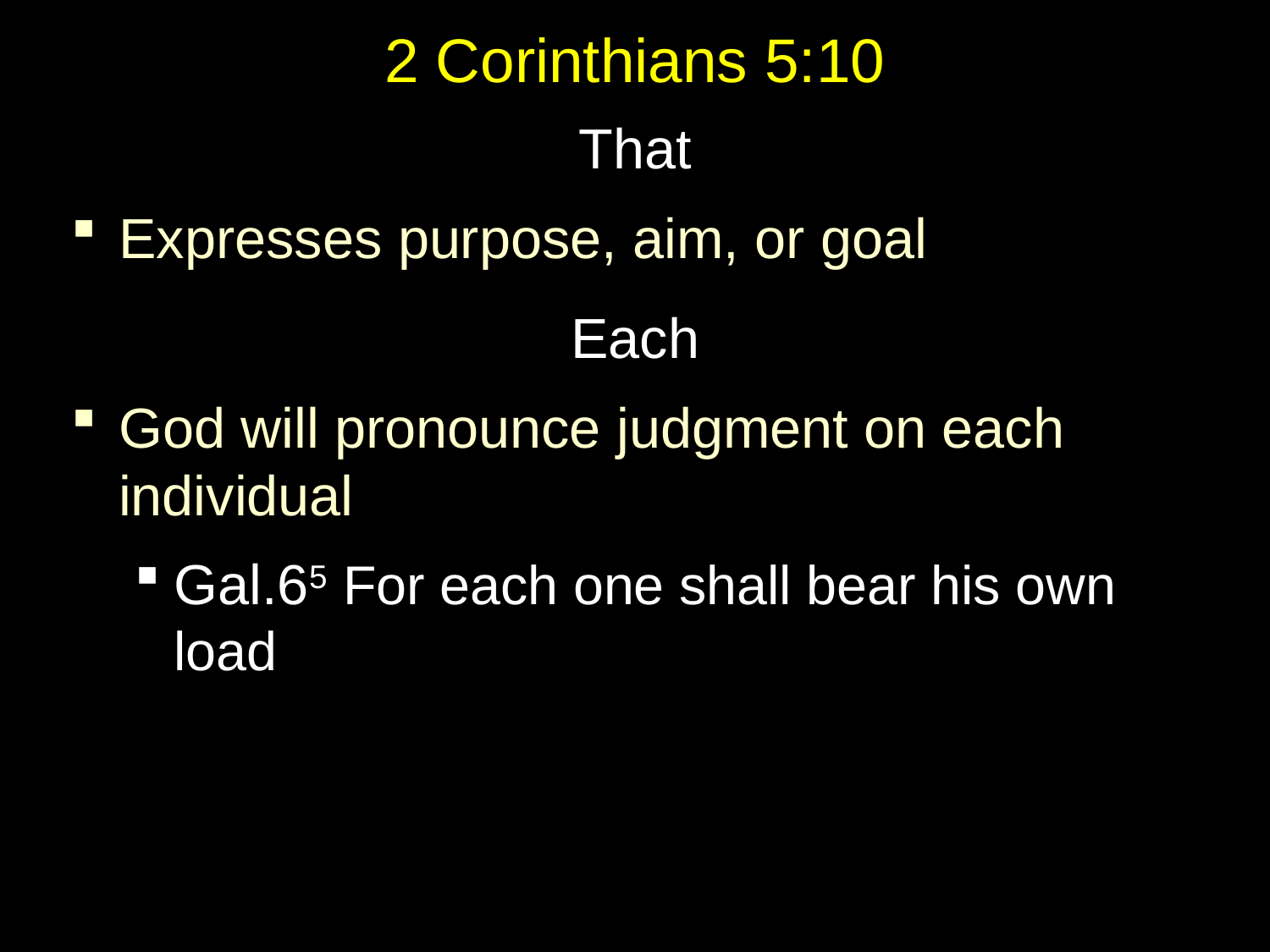

# 2 Corinthians 5:10
That
Expresses purpose, aim, or goal
Each
God will pronounce judgment on each individual
Gal.65 For each one shall bear his own load